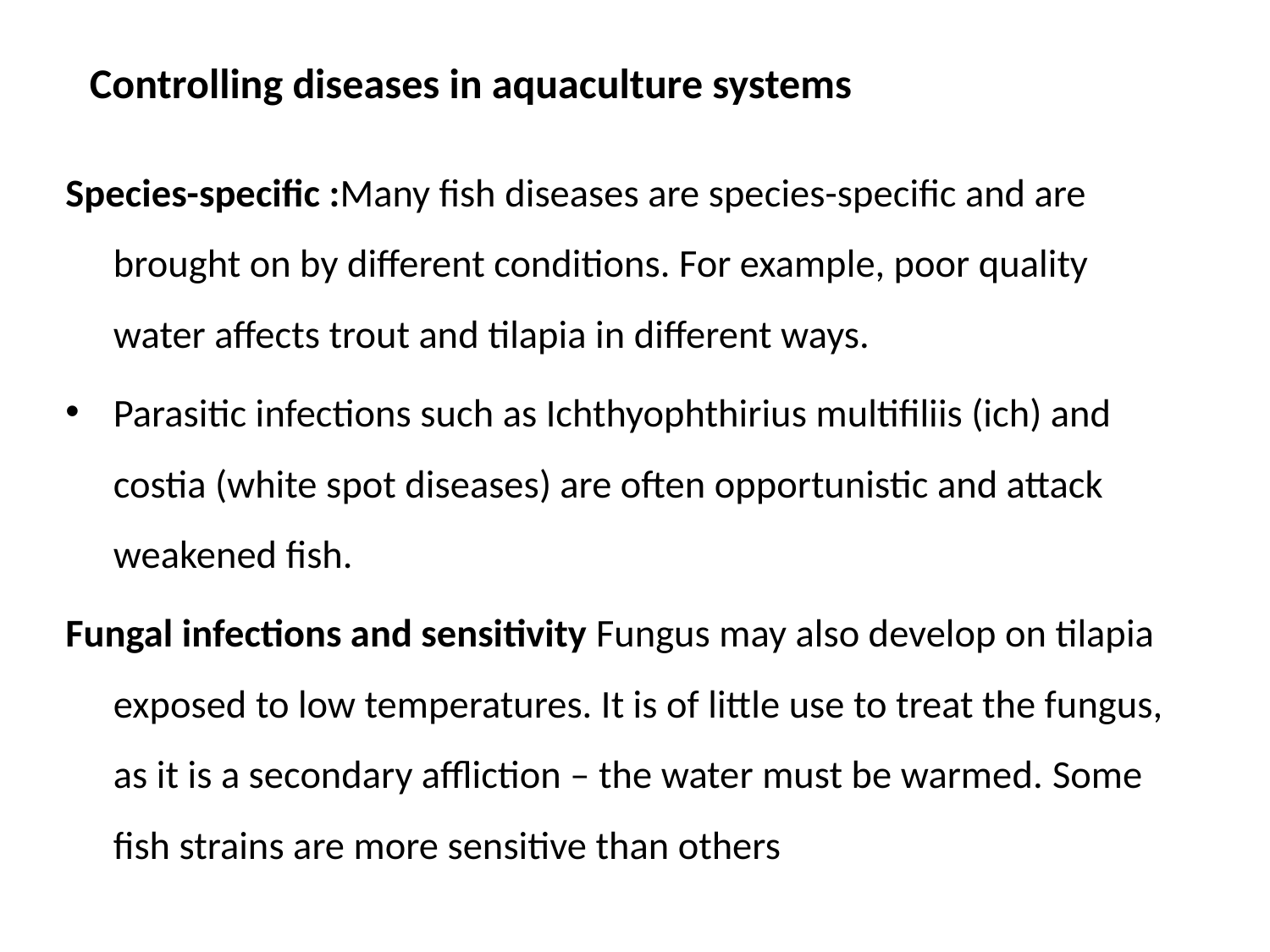

# Controlling diseases in aquaculture systems
Species-specific :Many fish diseases are species-specific and are brought on by different conditions. For example, poor quality water affects trout and tilapia in different ways.
Parasitic infections such as Ichthyophthirius multifiliis (ich) and costia (white spot diseases) are often opportunistic and attack weakened fish.
Fungal infections and sensitivity Fungus may also develop on tilapia exposed to low temperatures. It is of little use to treat the fungus, as it is a secondary affliction – the water must be warmed. Some fish strains are more sensitive than others